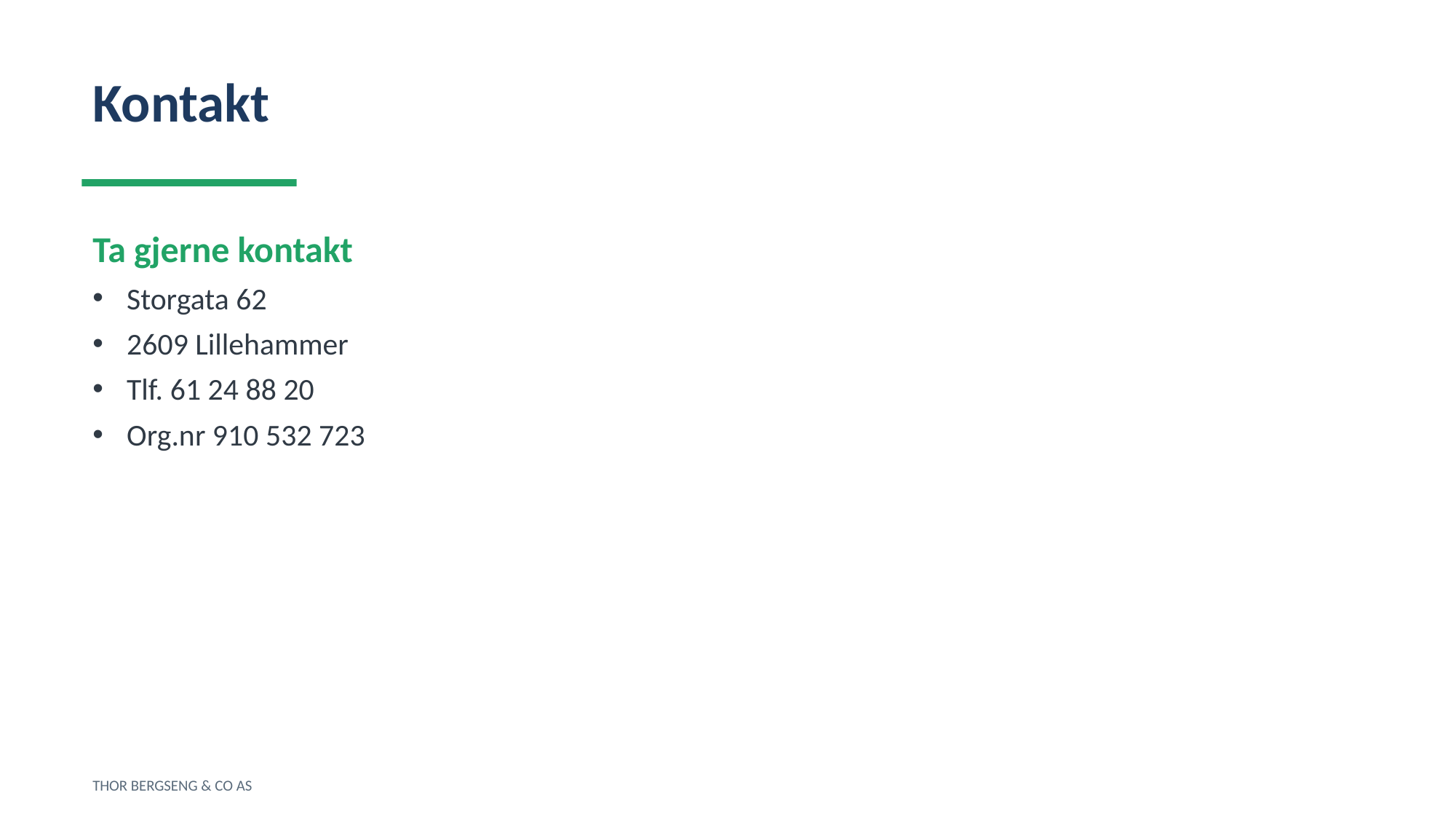

Kontakt

Ta gjerne kontakt
Storgata 62
2609 Lillehammer
Tlf. 61 24 88 20
Org.nr 910 532 723
THOR BERGSENG & CO AS